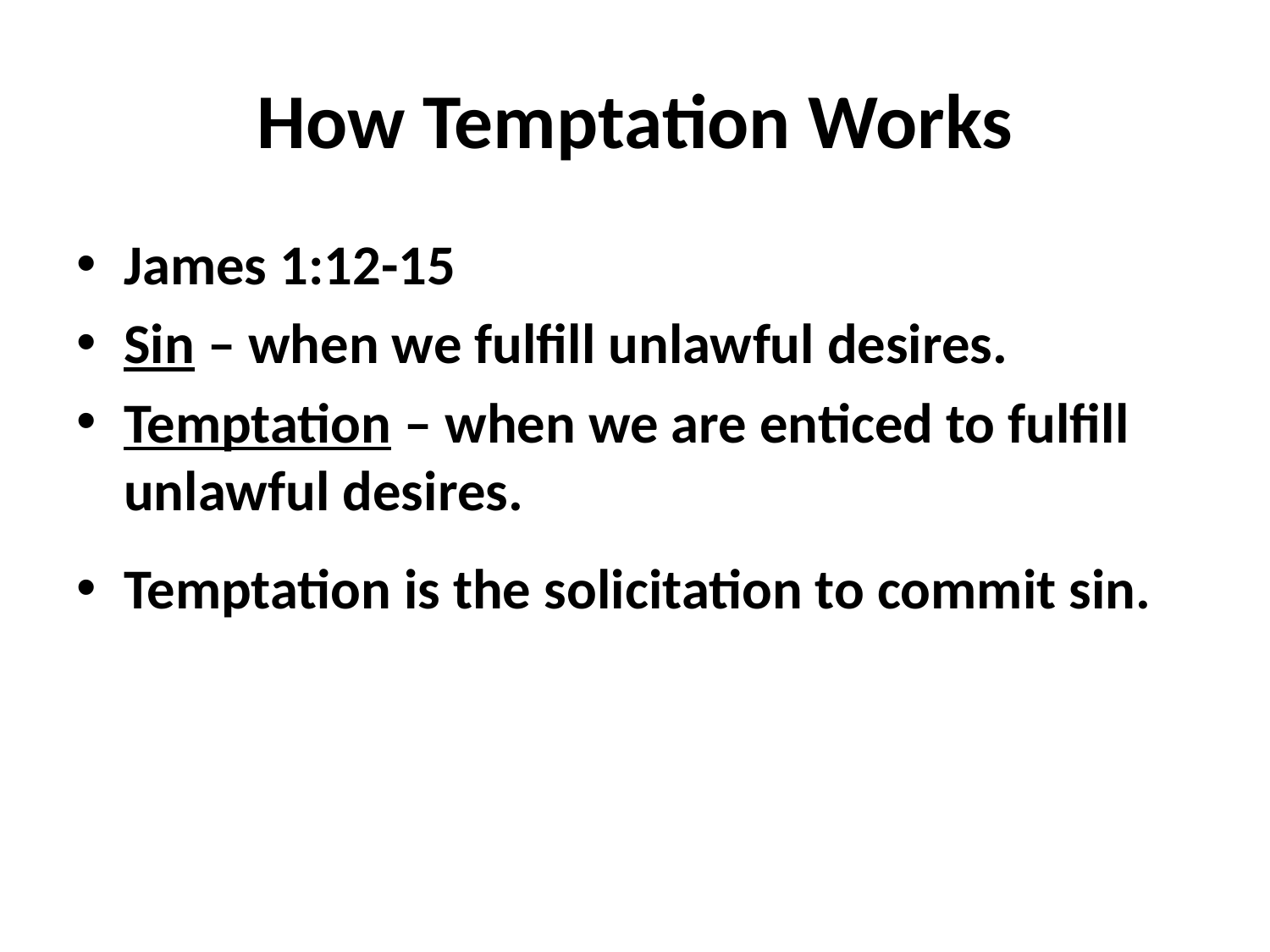

# How Temptation Works
James 1:12-15
Sin – when we fulfill unlawful desires.
Temptation – when we are enticed to fulfill unlawful desires.

Temptation is the solicitation to commit sin.